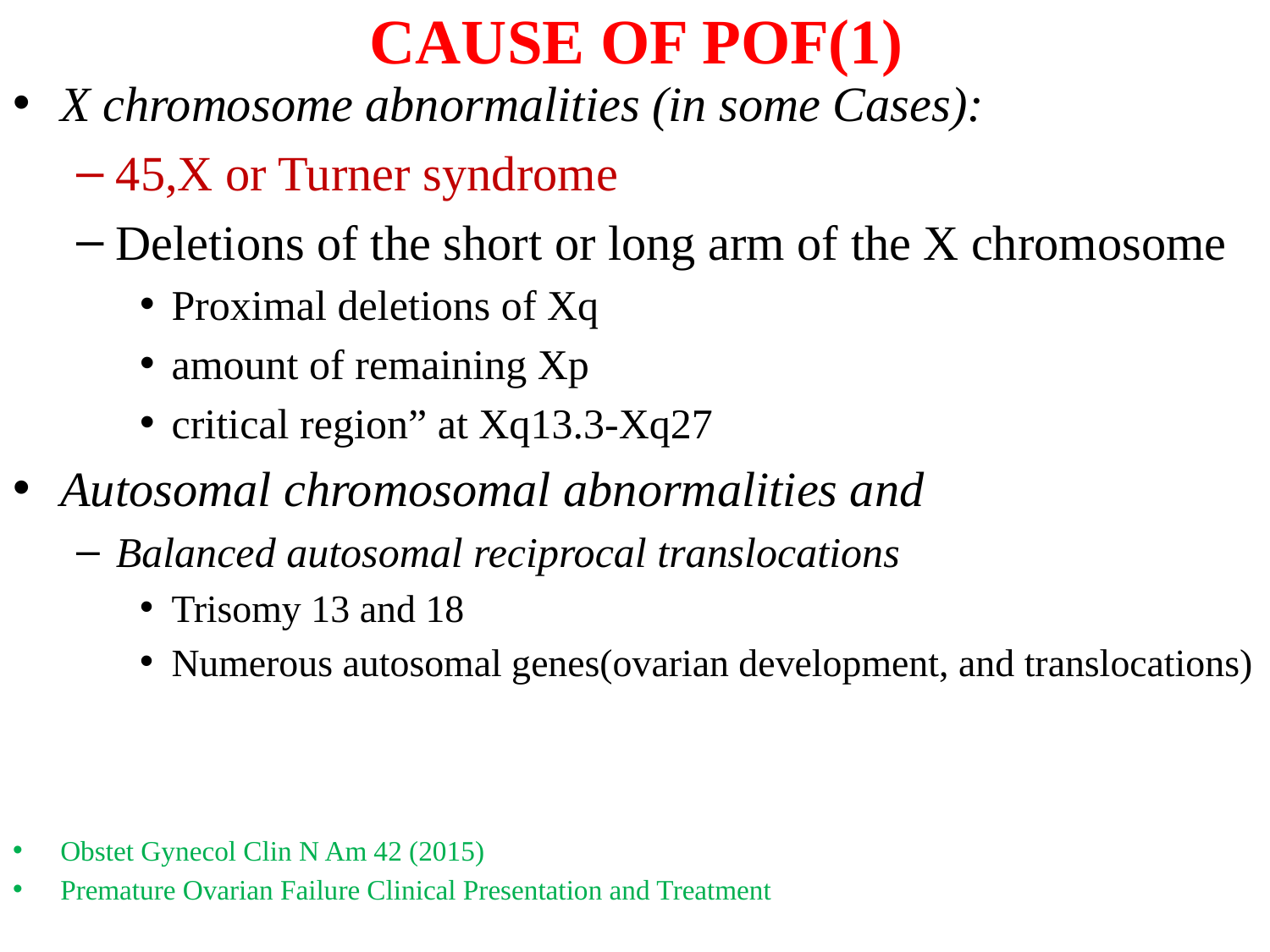

# CAUSE OF POF(1)
X chromosome abnormalities (in some Cases):
45,X or Turner syndrome
Deletions of the short or long arm of the X chromosome
Proximal deletions of Xq
amount of remaining Xp
critical region” at Xq13.3-Xq27
Autosomal chromosomal abnormalities and
Balanced autosomal reciprocal translocations
Trisomy 13 and 18
Numerous autosomal genes(ovarian development, and translocations)

Obstet Gynecol Clin N Am 42 (2015)
Premature Ovarian Failure Clinical Presentation and Treatment